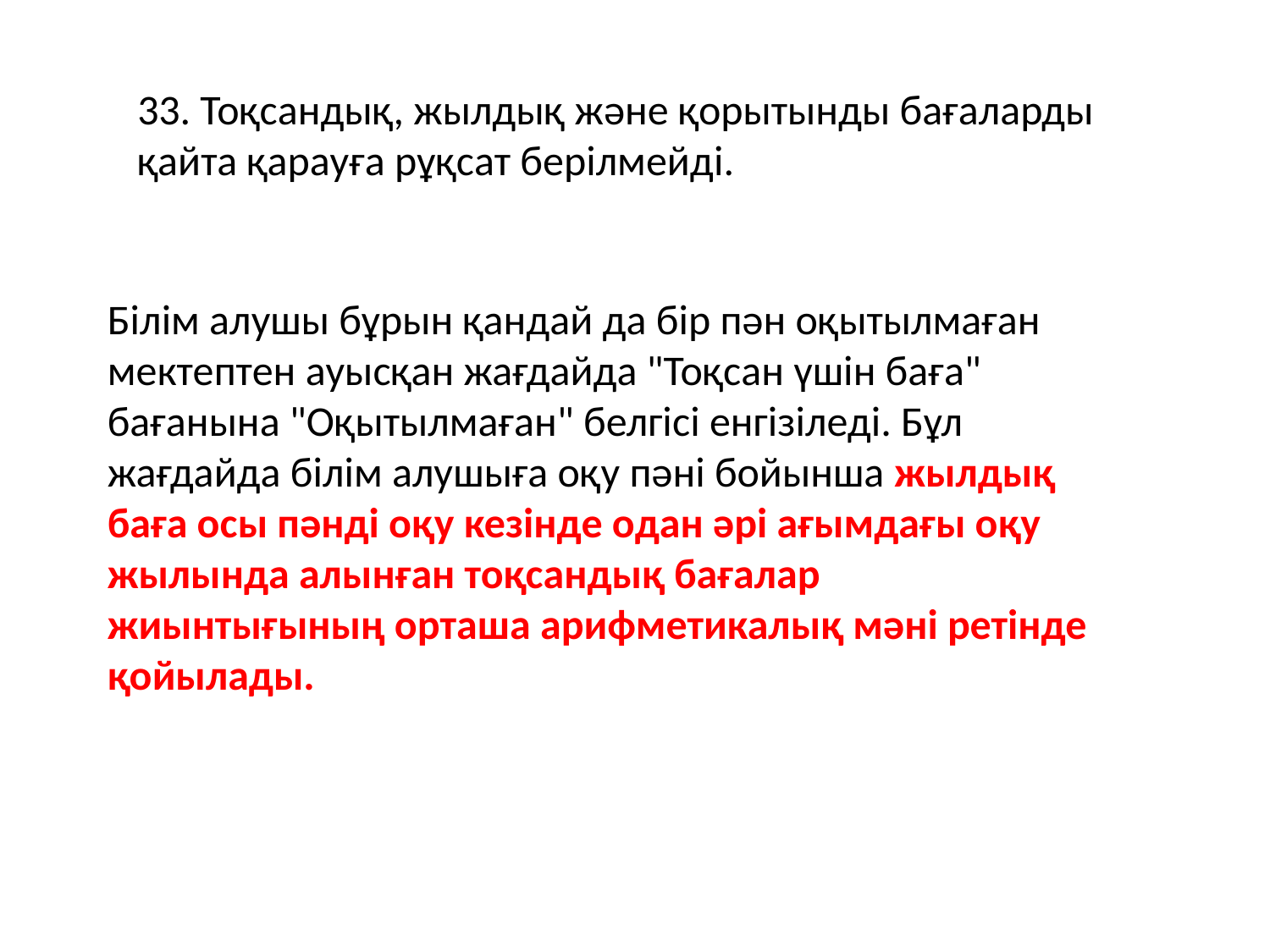

33. Тоқсандық, жылдық және қорытынды бағаларды қайта қарауға рұқсат берілмейді.
Білім алушы бұрын қандай да бір пән оқытылмаған мектептен ауысқан жағдайда "Тоқсан үшін баға" бағанына "Оқытылмаған" белгісі енгізіледі. Бұл жағдайда білім алушыға оқу пәні бойынша жылдық баға осы пәнді оқу кезінде одан әрі ағымдағы оқу жылында алынған тоқсандық бағалар жиынтығының орташа арифметикалық мәні ретінде қойылады.